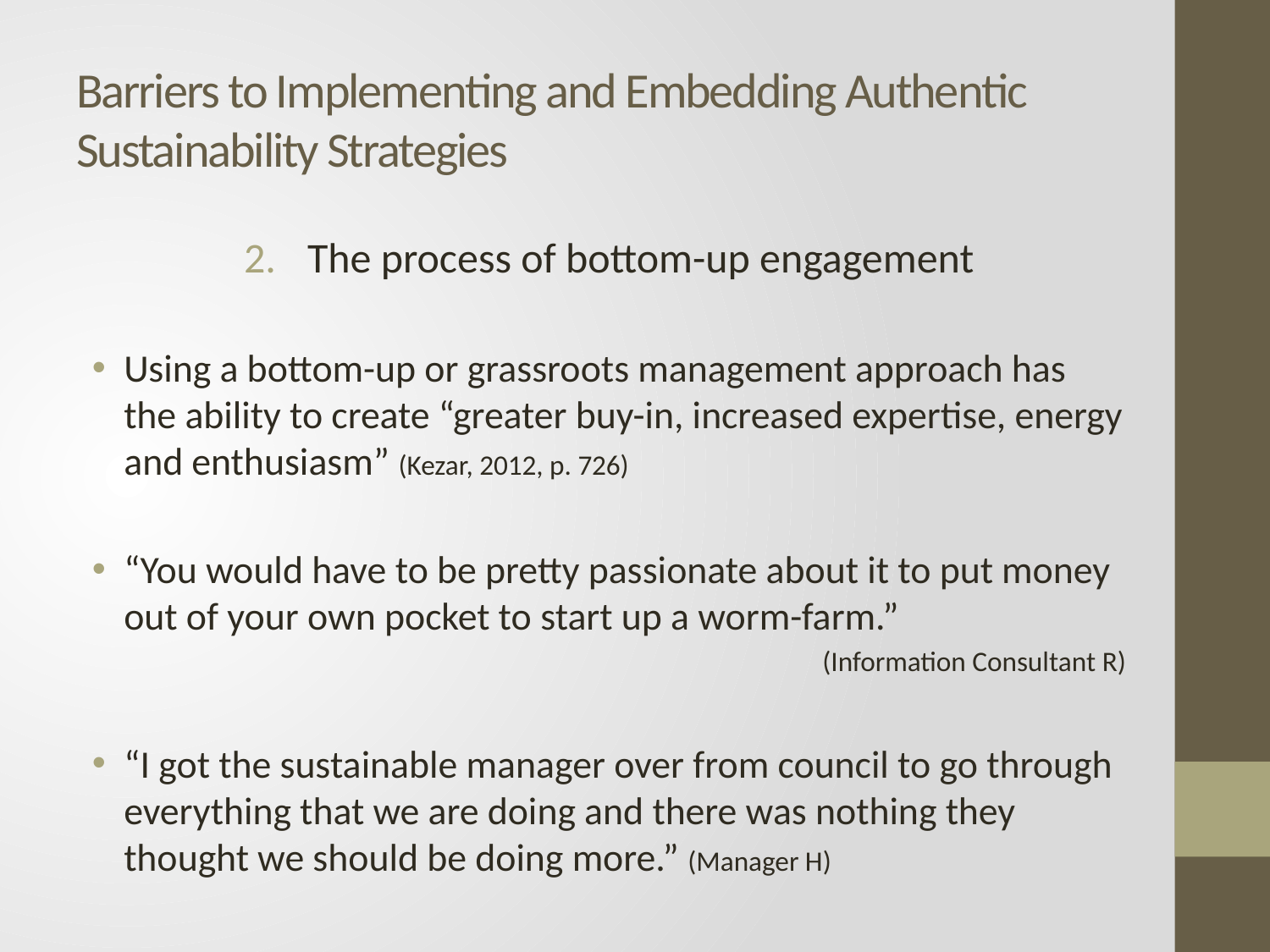

# Barriers to Implementing and Embedding Authentic Sustainability Strategies
The process of bottom-up engagement

Using a bottom-up or grassroots management approach has the ability to create “greater buy-in, increased expertise, energy and enthusiasm” (Kezar, 2012, p. 726)

“You would have to be pretty passionate about it to put money out of your own pocket to start up a worm-farm.”
(Information Consultant R)

“I got the sustainable manager over from council to go through everything that we are doing and there was nothing they thought we should be doing more.” (Manager H)